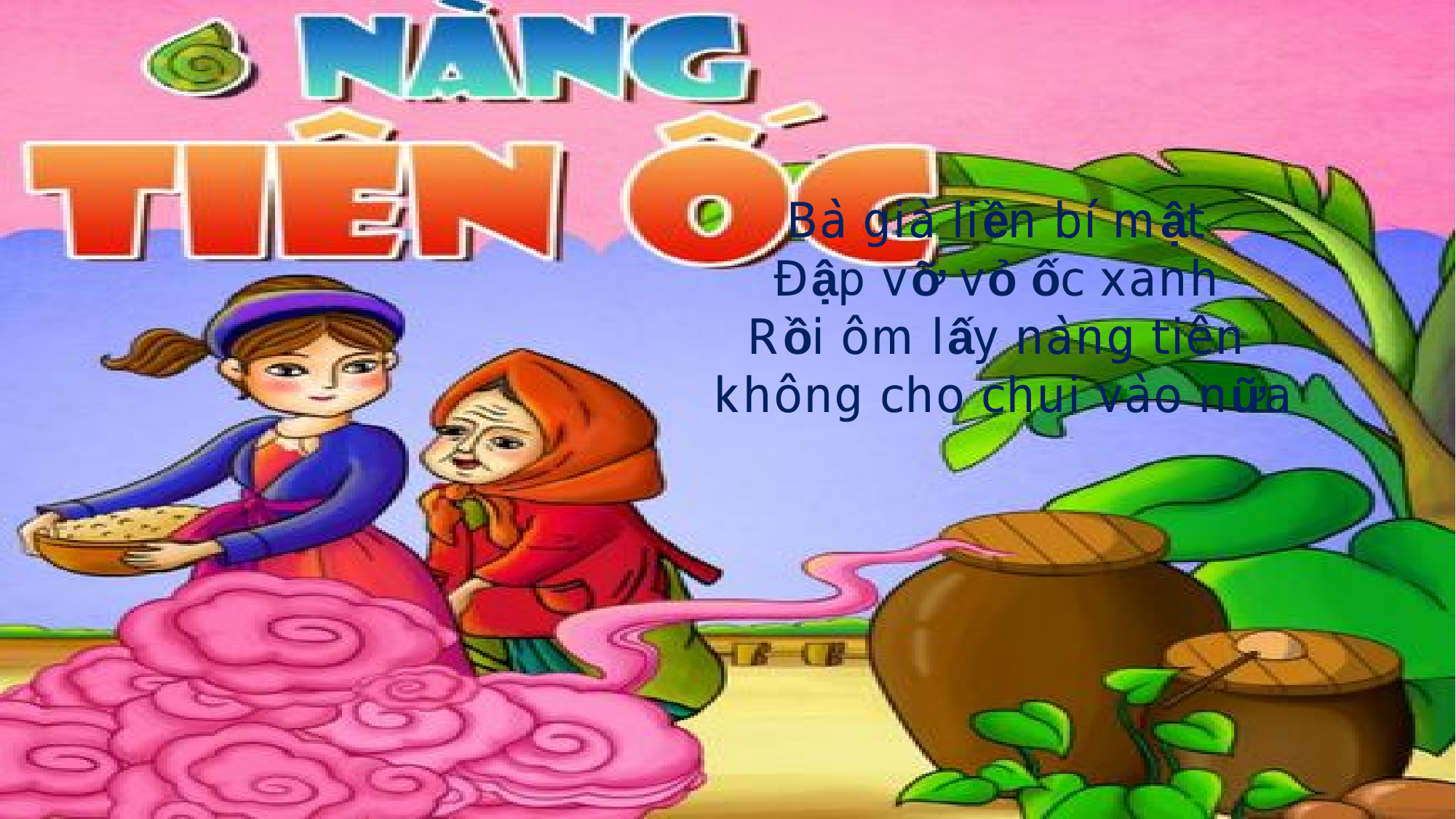

Bà già liền bí mật
Đập vỡ vỏ ốc xanh
Rồi ôm lấy nàng tiên
 không cho chui vào nữa